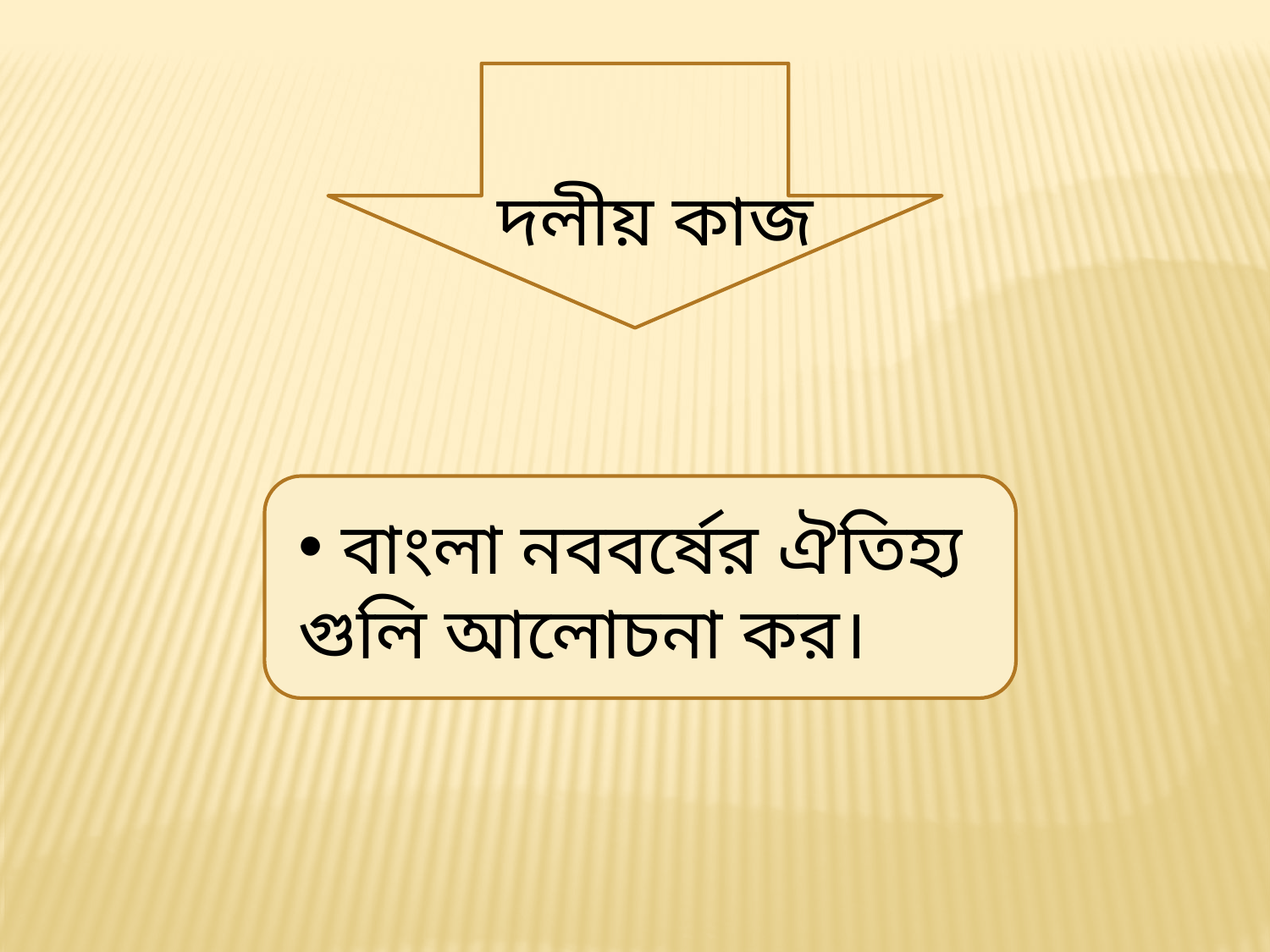

দলীয় কাজ

 বাংলা নববর্ষের ঐতিহ্য গুলি আলোচনা কর।